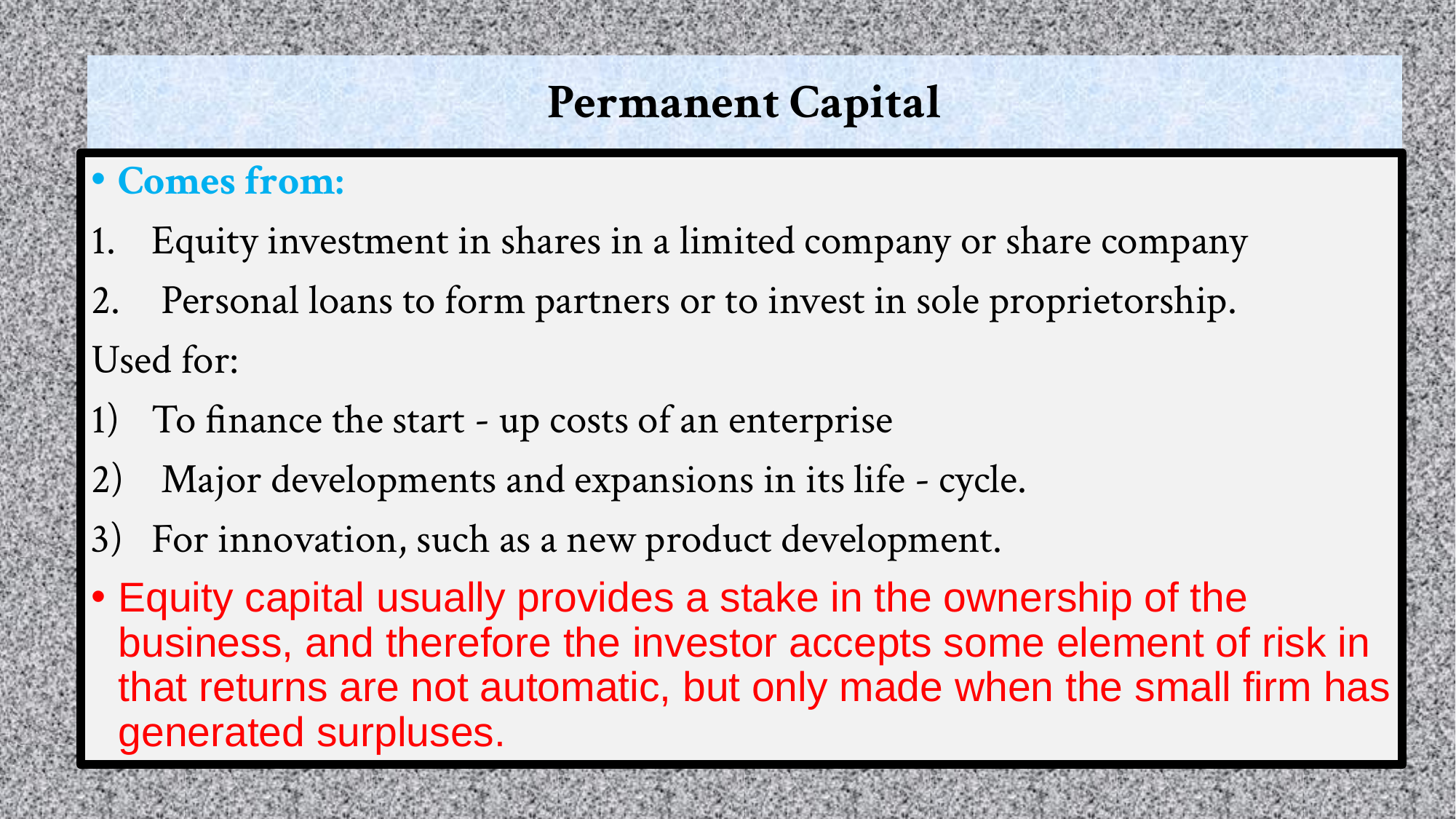

# Permanent Capital
Comes from:
Equity investment in shares in a limited company or share company
 Personal loans to form partners or to invest in sole proprietorship.
Used for:
To finance the start - up costs of an enterprise
 Major developments and expansions in its life - cycle.
For innovation, such as a new product development.
Equity capital usually provides a stake in the ownership of the business, and therefore the investor accepts some element of risk in that returns are not automatic, but only made when the small firm has generated surpluses.